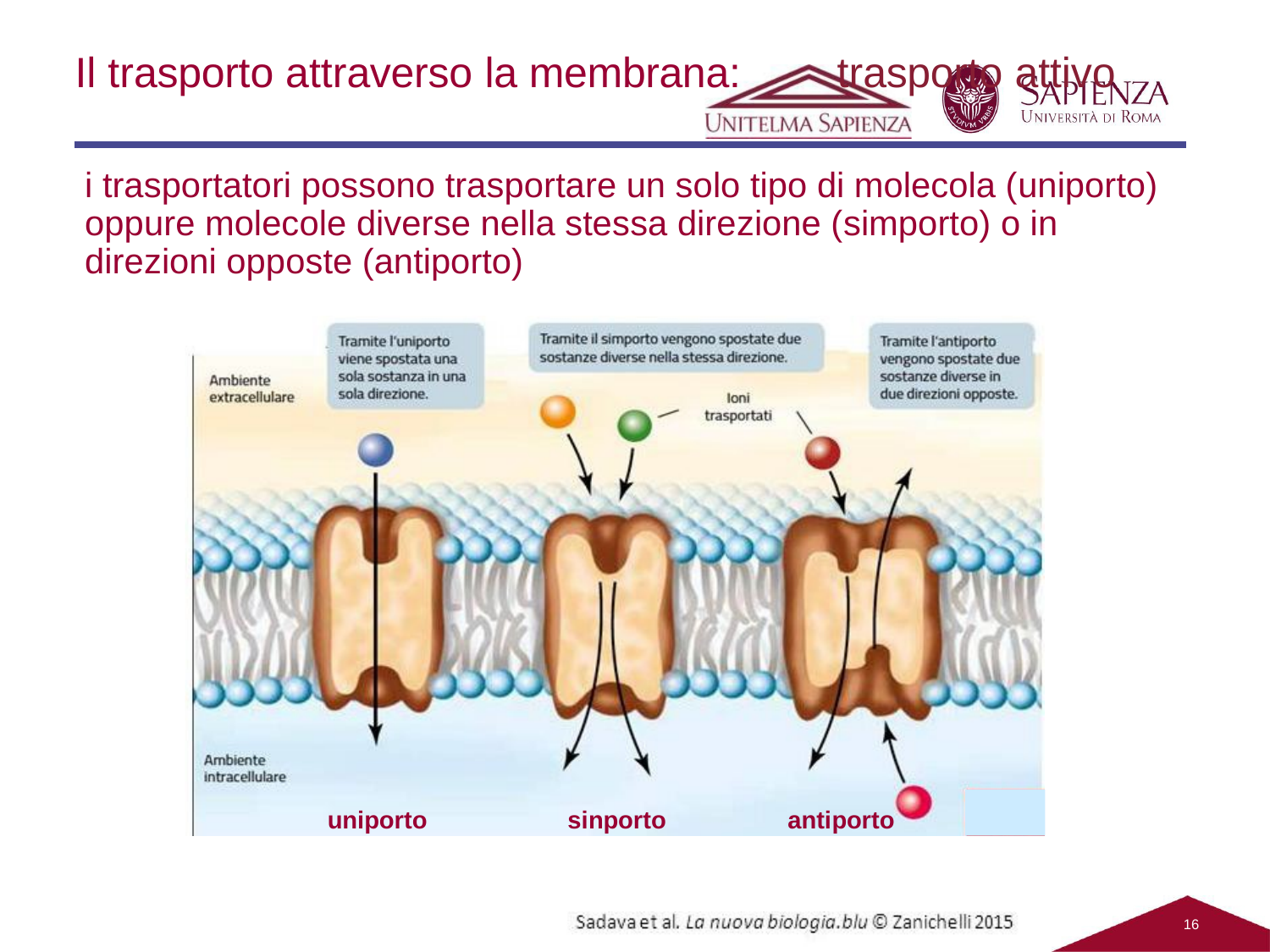

# Il trasporto attraverso la membrana:	trasporto attivo
i trasportatori possono trasportare un solo tipo di molecola (uniporto) oppure molecole diverse nella stessa direzione (simporto) o in direzioni opposte (antiporto)

16

uniporto
sinporto
antiporto